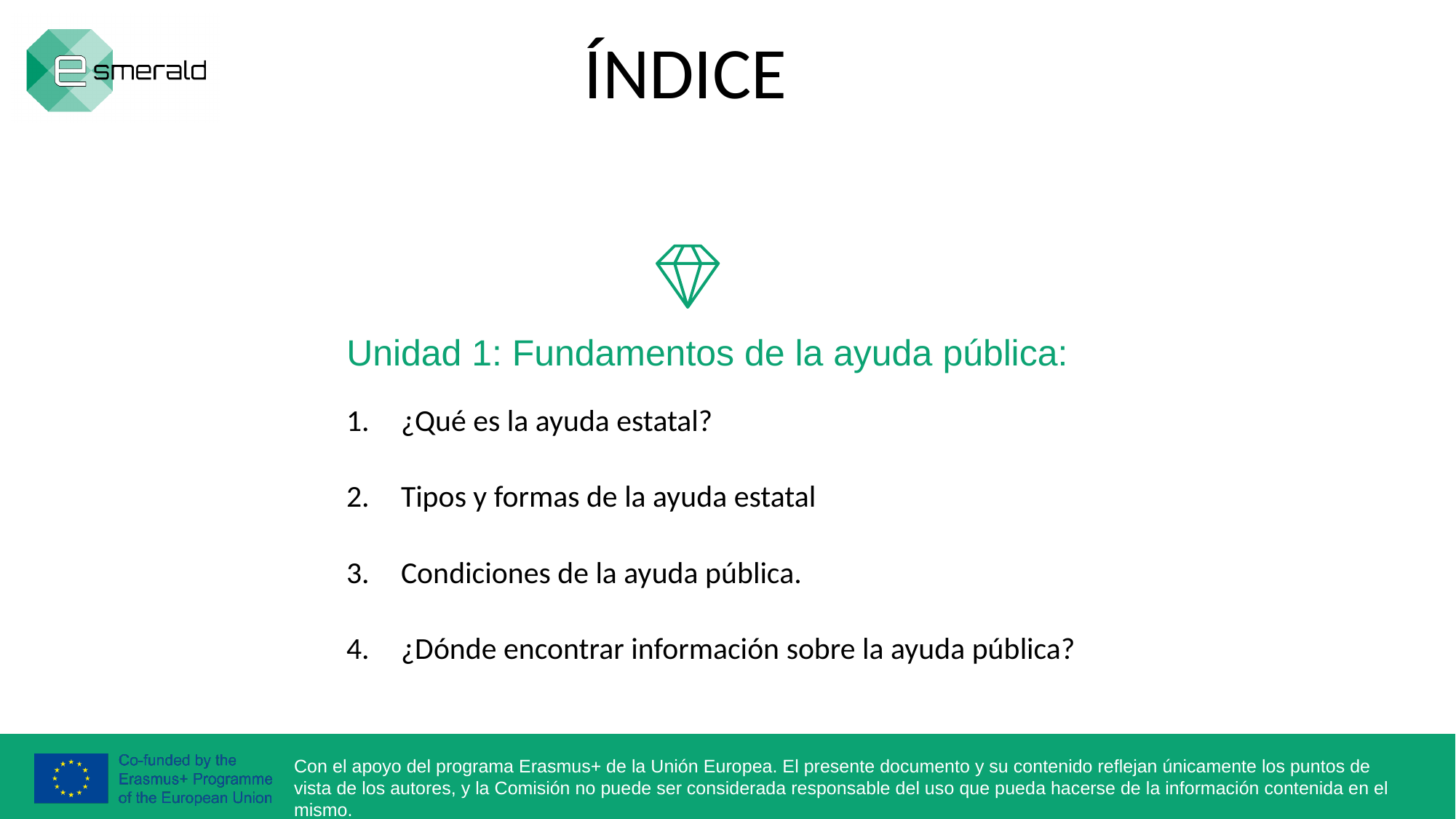

ÍNDICE

Unidad 1: Fundamentos de la ayuda pública:

¿Qué es la ayuda estatal?

Tipos y formas de la ayuda estatal

Condiciones de la ayuda pública.

¿Dónde encontrar información sobre la ayuda pública?